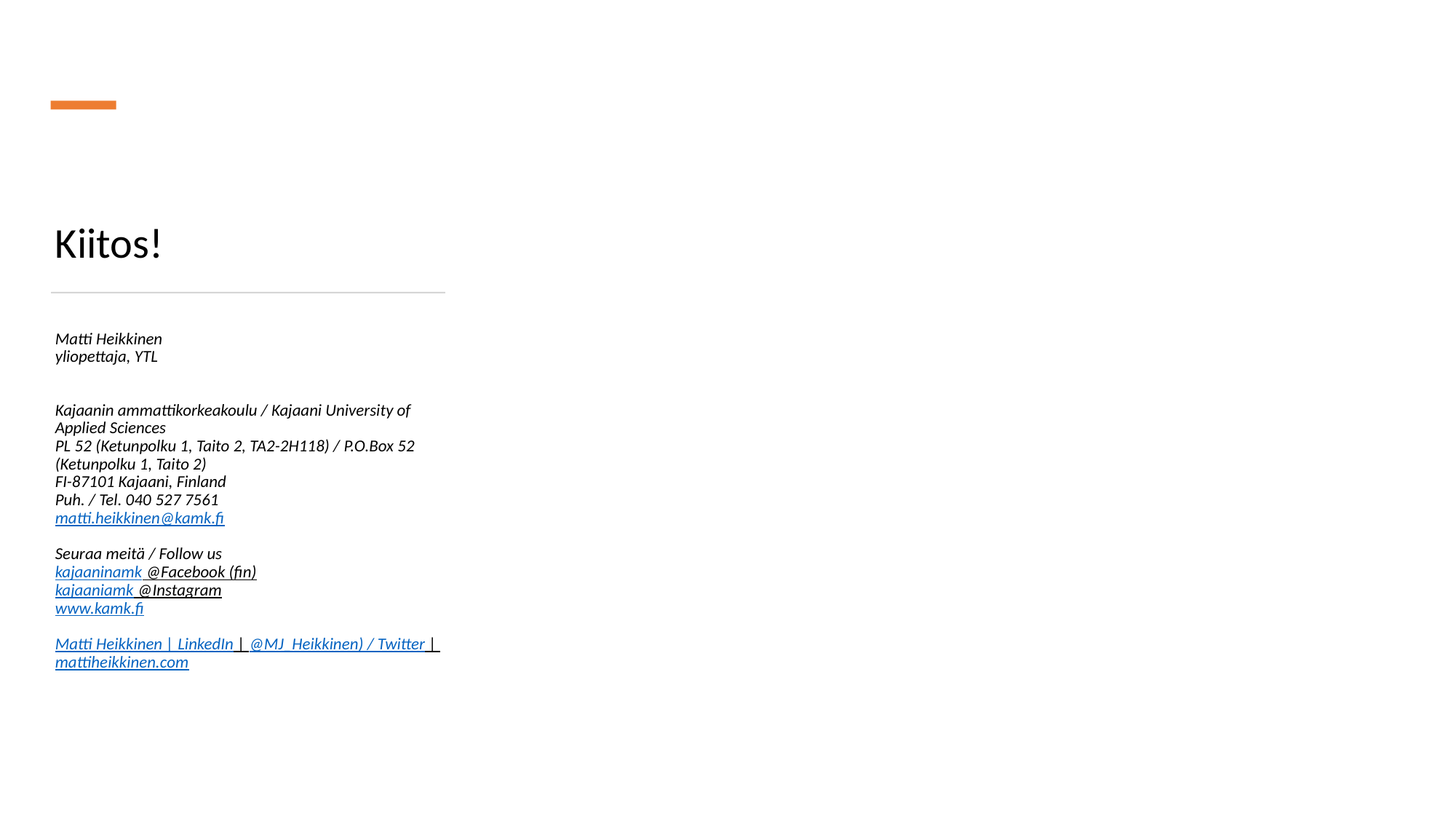

Kiitos!

Matti Heikkinen
yliopettaja, YTL
Kajaanin ammattikorkeakoulu / Kajaani University of Applied Sciences
PL 52 (Ketunpolku 1, Taito 2, TA2-2H118) / P.O.Box 52 (Ketunpolku 1, Taito 2)
FI-87101 Kajaani, Finland
Puh. / Tel. 040 527 7561
matti.heikkinen@kamk.fi
Seuraa meitä / Follow us
kajaaninamk @Facebook (fin)
kajaaniamk @Instagram
www.kamk.fi
Matti Heikkinen | LinkedIn | @MJ_Heikkinen) / Twitter | mattiheikkinen.com